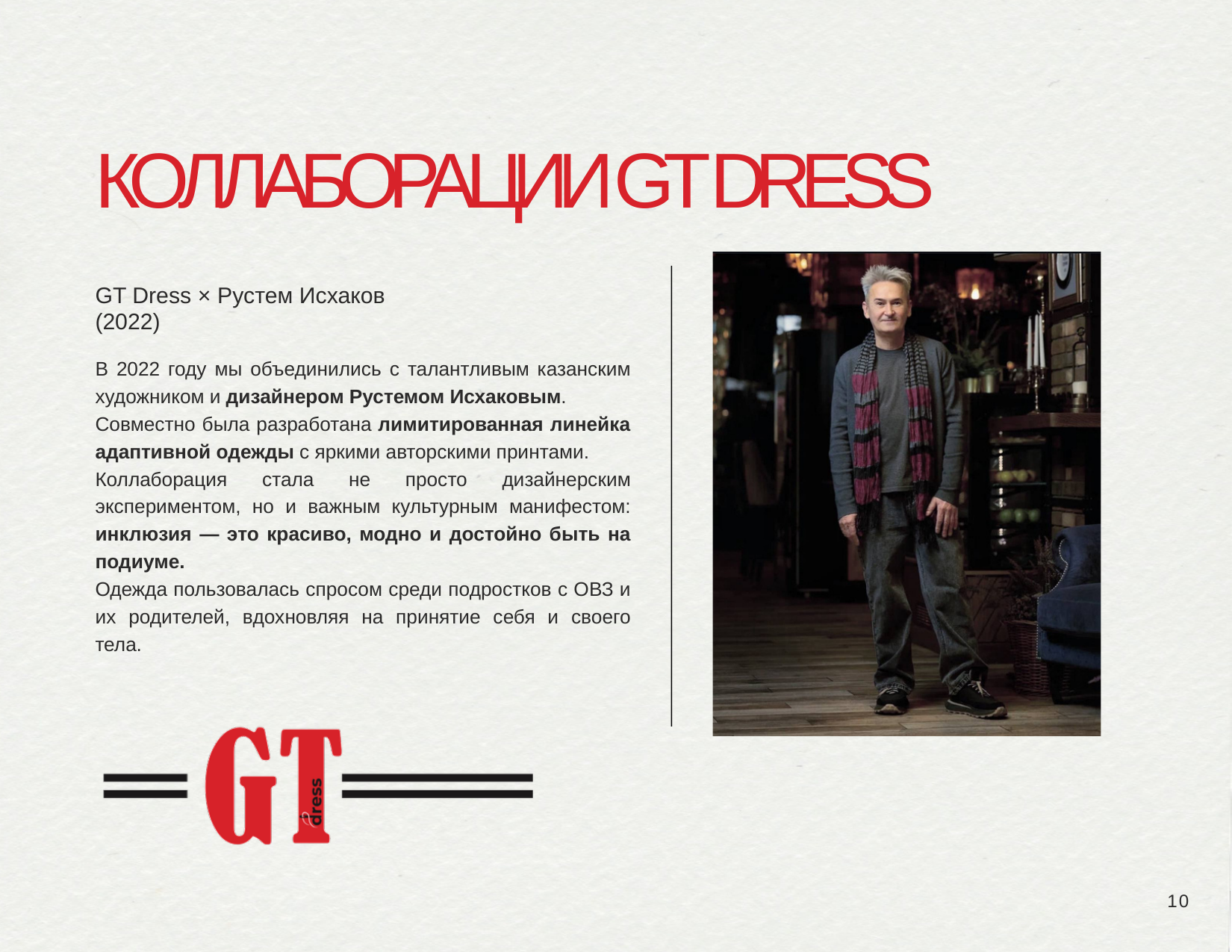

КОЛЛАБОРАЦИИ GT DRESS

GT Dress × Рустем Исхаков (2022)
В 2022 году мы объединились с талантливым казанским художником и дизайнером Рустемом Исхаковым.
Совместно была разработана лимитированная линейка адаптивной одежды с яркими авторскими принтами.
Коллаборация стала не просто дизайнерским экспериментом, но и важным культурным манифестом: инклюзия — это красиво, модно и достойно быть на подиуме.
Одежда пользовалась спросом среди подростков с ОВЗ и их родителей, вдохновляя на принятие себя и своего тела.

10